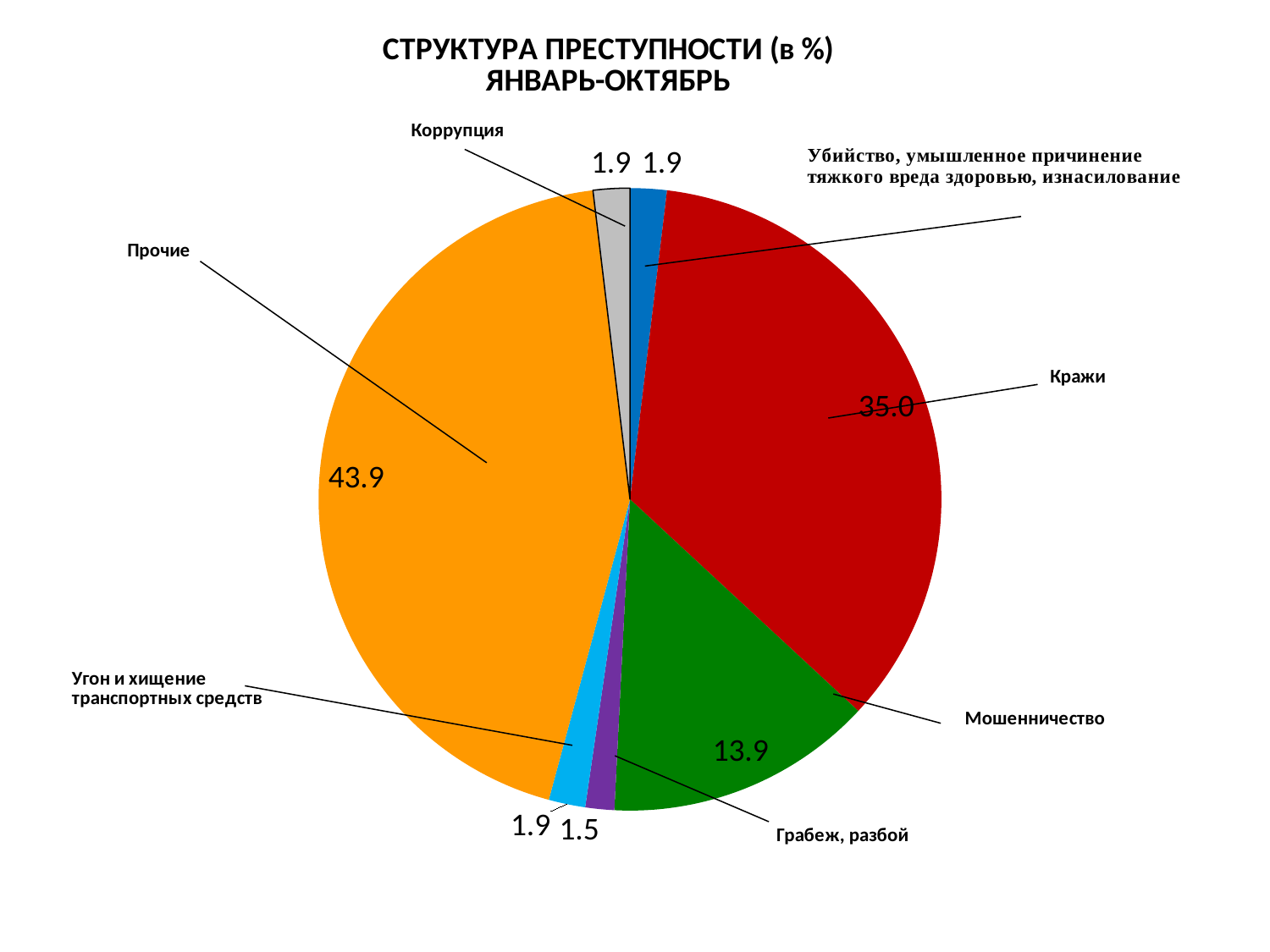

### Chart: СТРУКТУРА ПРЕСТУПНОСТИ (в %)
ЯНВАРЬ-ОКТЯБРЬ

| Category | Всего зарегистрированно преступлений |
|---|---|
| убийство, умышленное причинение тяжкого вреда здоровью, изнасилование | 1.9 |
| кража | 35.0 |
| мошенничество | 13.9 |
| грабеж, разбой | 1.5 |
| угон и хищение транспортных средств | 1.9 |
| прочие | 43.9 |
| коррупция | 1.9 |